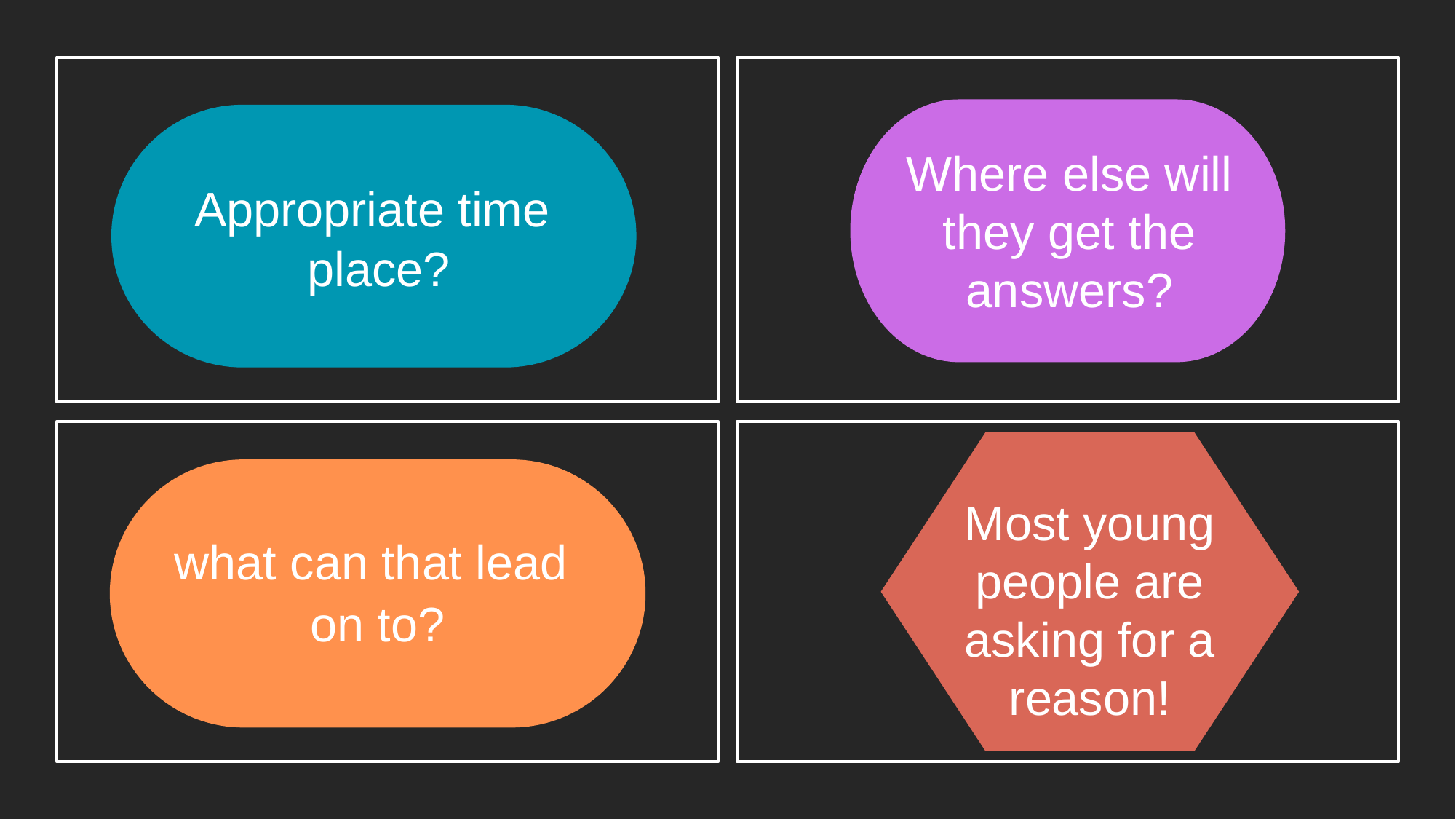

Appropriate time and place

Where else will they get the answers?
Appropriate time
place?

Most young people are asking for a reason!
what can that lead
on to?